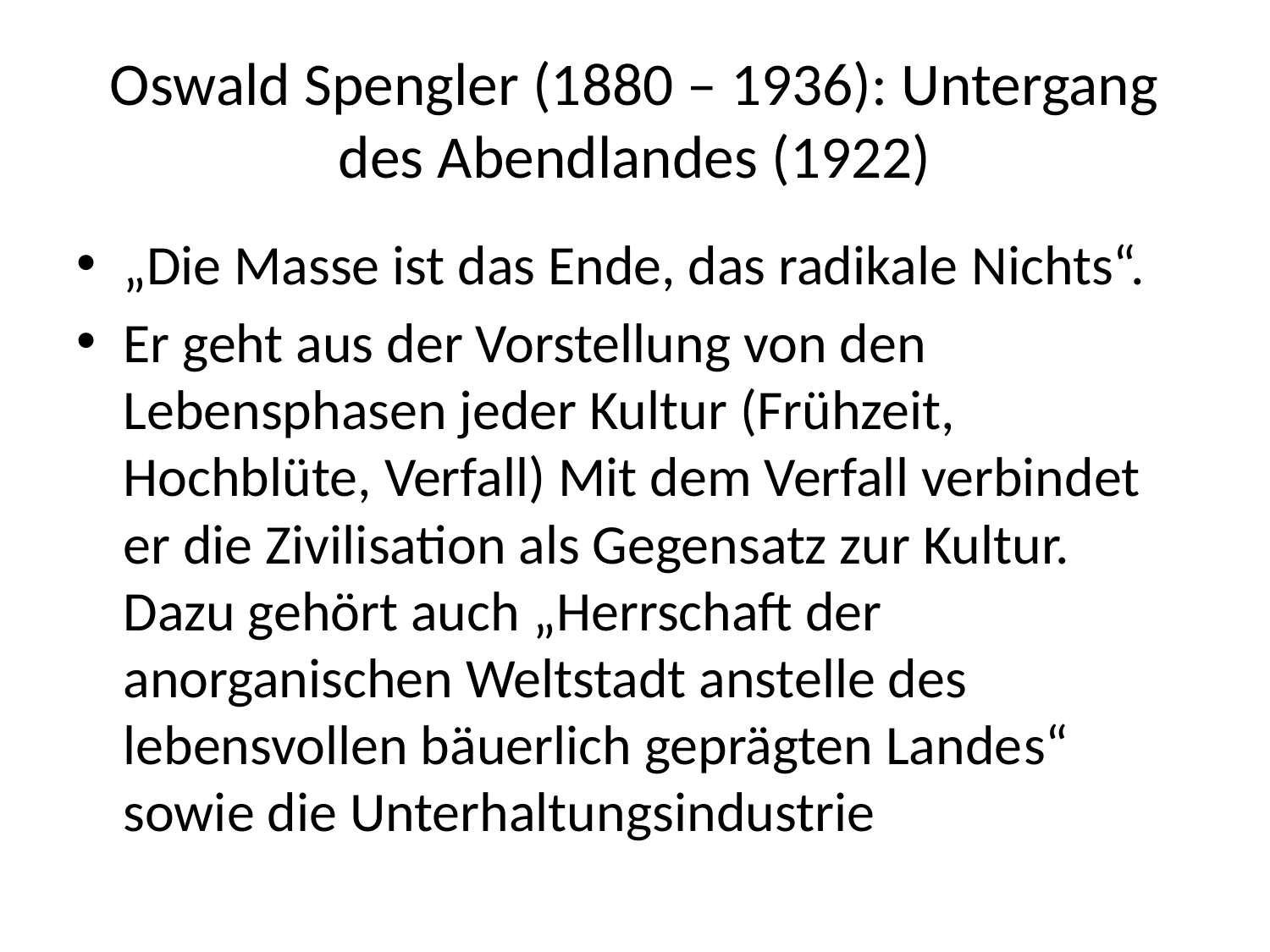

# Oswald Spengler (1880 – 1936): Untergang des Abendlandes (1922)
„Die Masse ist das Ende, das radikale Nichts“.
Er geht aus der Vorstellung von den Lebensphasen jeder Kultur (Frühzeit, Hochblüte, Verfall) Mit dem Verfall verbindet er die Zivilisation als Gegensatz zur Kultur. Dazu gehört auch „Herrschaft der anorganischen Weltstadt anstelle des lebensvollen bäuerlich geprägten Landes“ sowie die Unterhaltungsindustrie